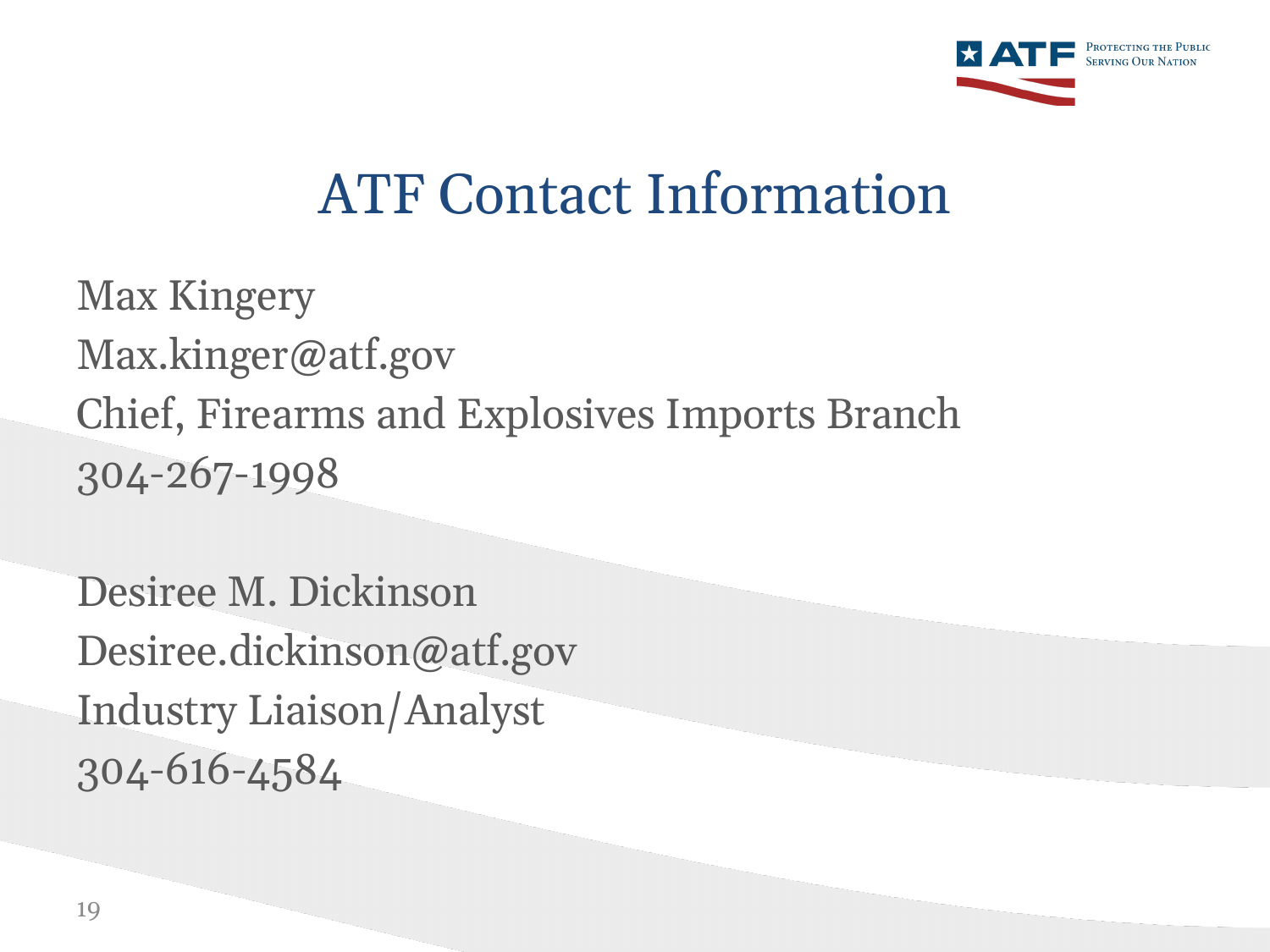

# ATF Contact Information
Max Kingery
Max.kinger@atf.gov
Chief, Firearms and Explosives Imports Branch
304-267-1998

Desiree M. Dickinson
Desiree.dickinson@atf.gov
Industry Liaison/Analyst
304-616-4584

19